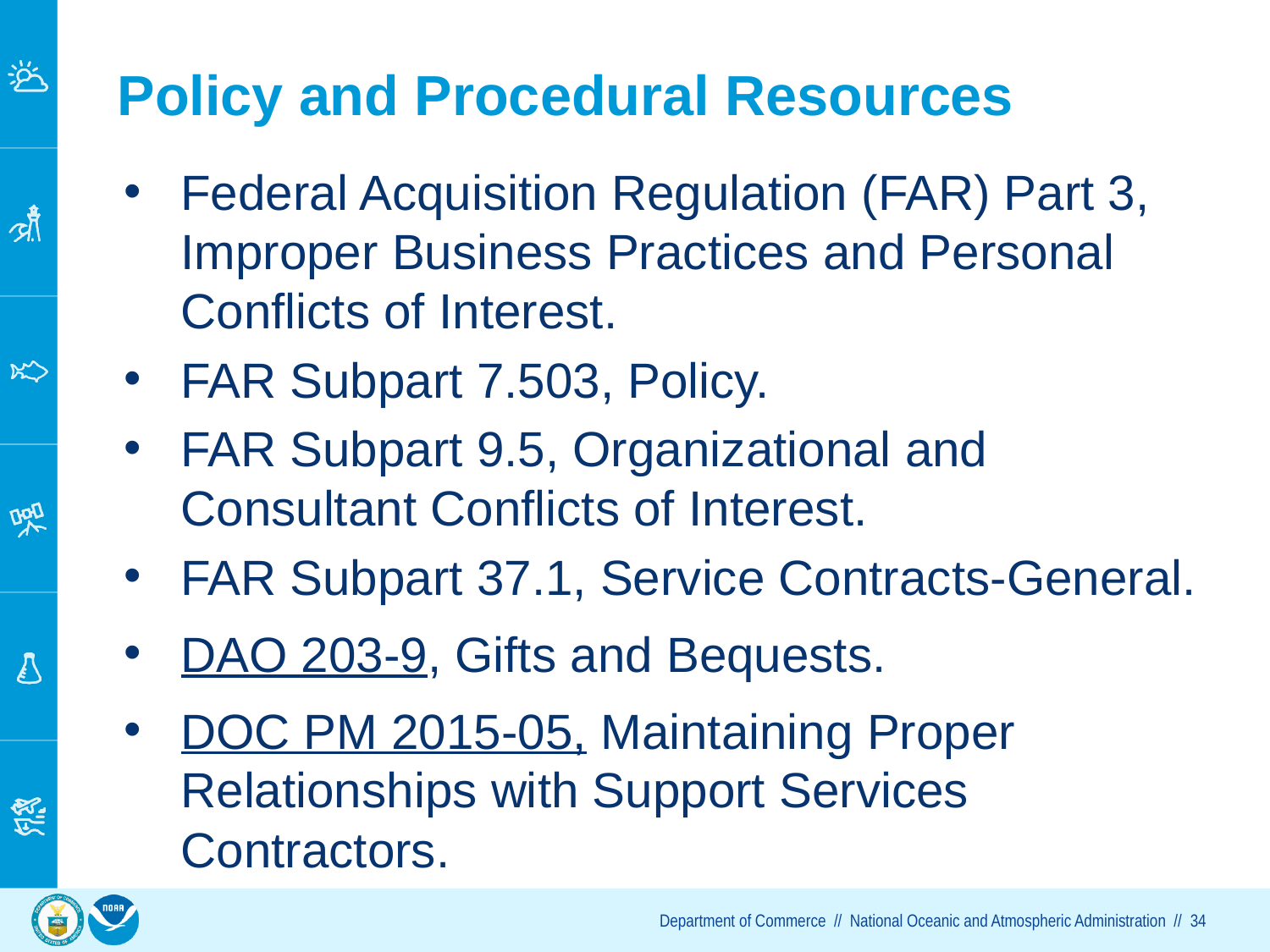

# Policy and Procedural Resources
Federal Acquisition Regulation (FAR) Part 3, Improper Business Practices and Personal Conflicts of Interest.
FAR Subpart 7.503, Policy.
FAR Subpart 9.5, Organizational and Consultant Conflicts of Interest.
FAR Subpart 37.1, Service Contracts-General.
DAO 203-9, Gifts and Bequests.
DOC PM 2015-05, Maintaining Proper Relationships with Support Services Contractors.